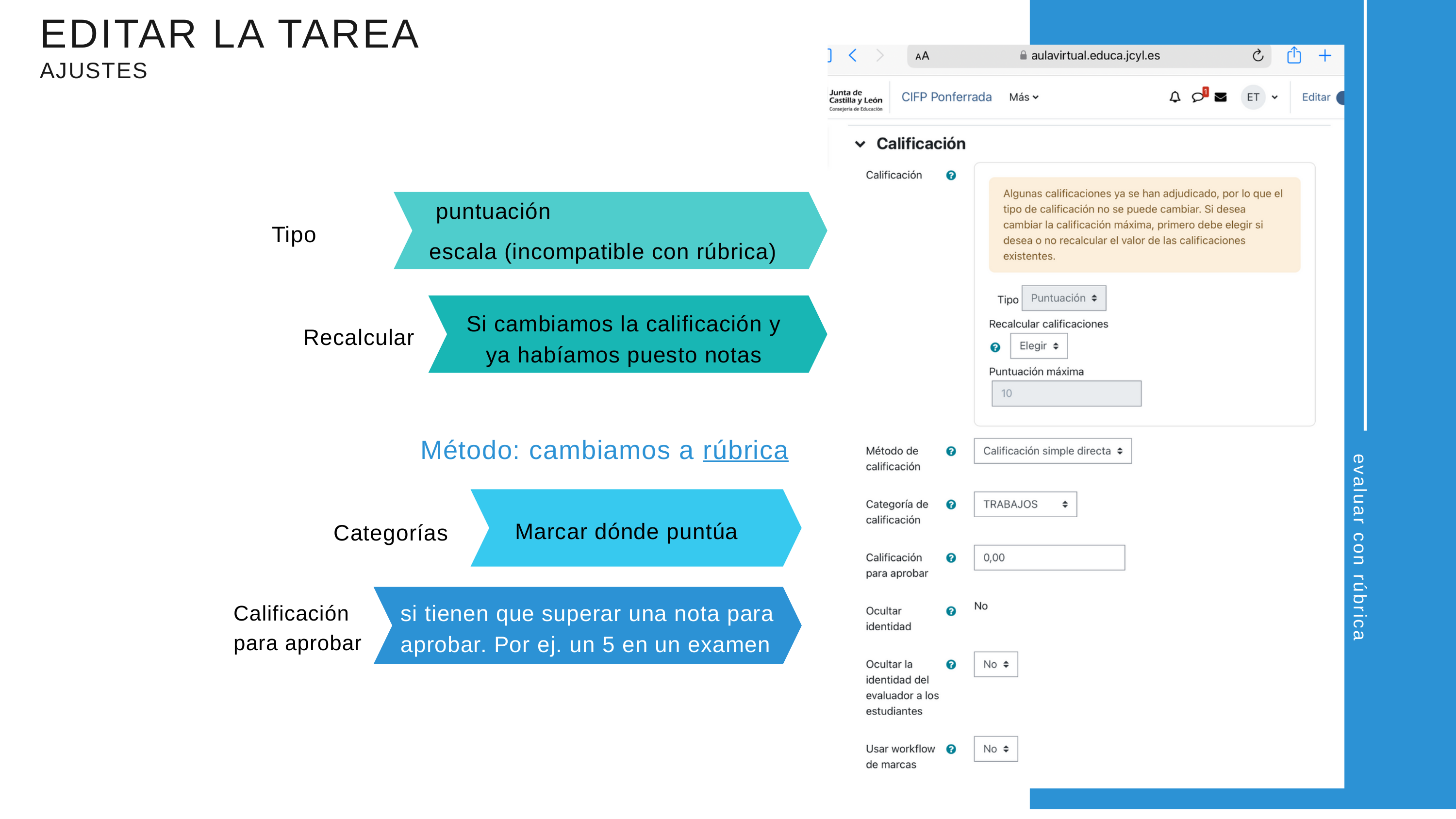

EDITAR LA TAREA
AJUSTES

puntuación
Tipo
escala (incompatible con rúbrica)

Si cambiamos la calificación y ya habíamos puesto notas
Recalcular
Método: cambiamos a rúbrica
evaluar con rúbrica

Marcar dónde puntúa
Categorías

si tienen que superar una nota para aprobar. Por ej. un 5 en un examen
Calificación para aprobar